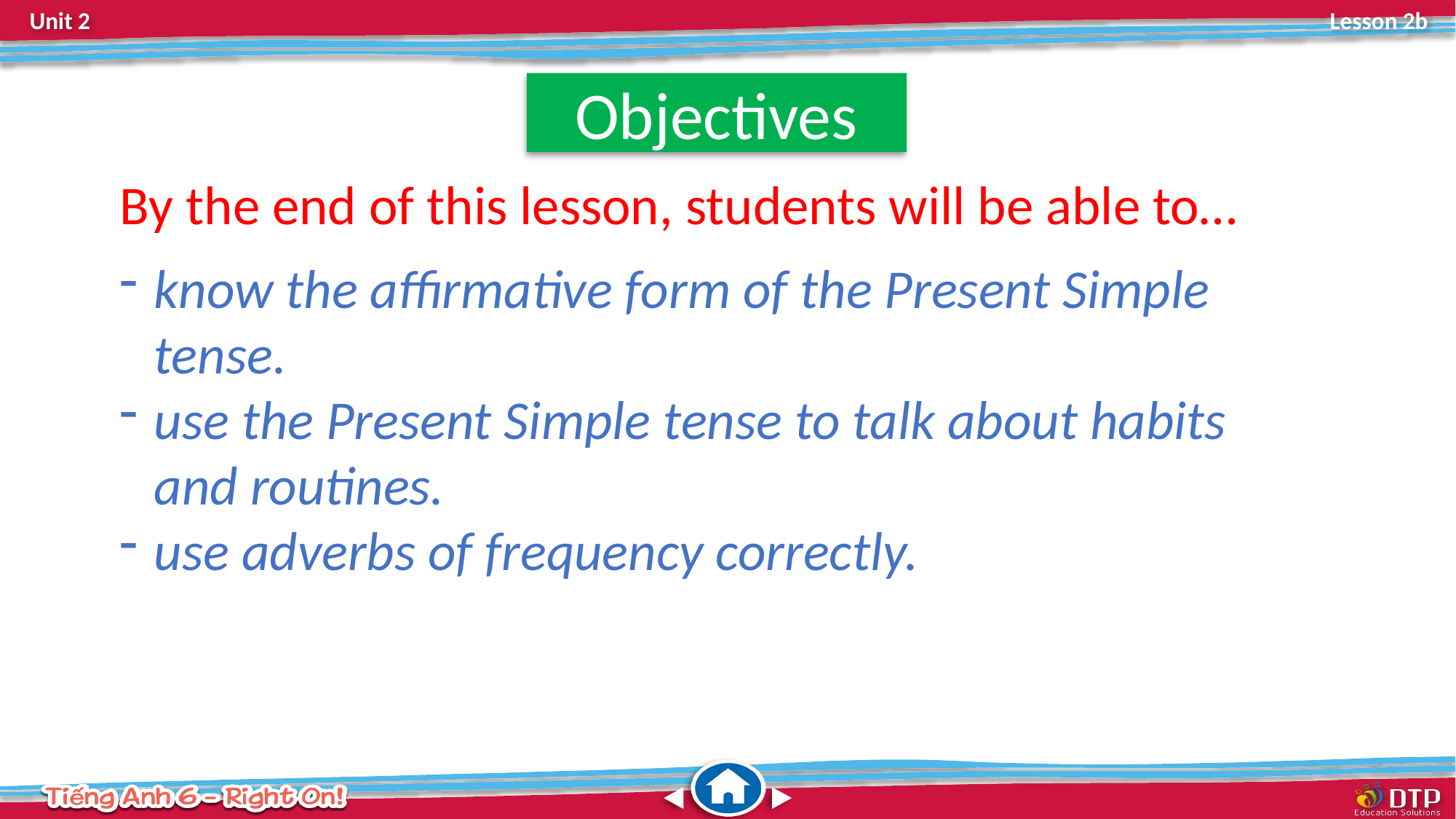

Objectives
By the end of this lesson, students will be able to…

know the affirmative form of the Present Simple tense.
use the Present Simple tense to talk about habits and routines.
use adverbs of frequency correctly.